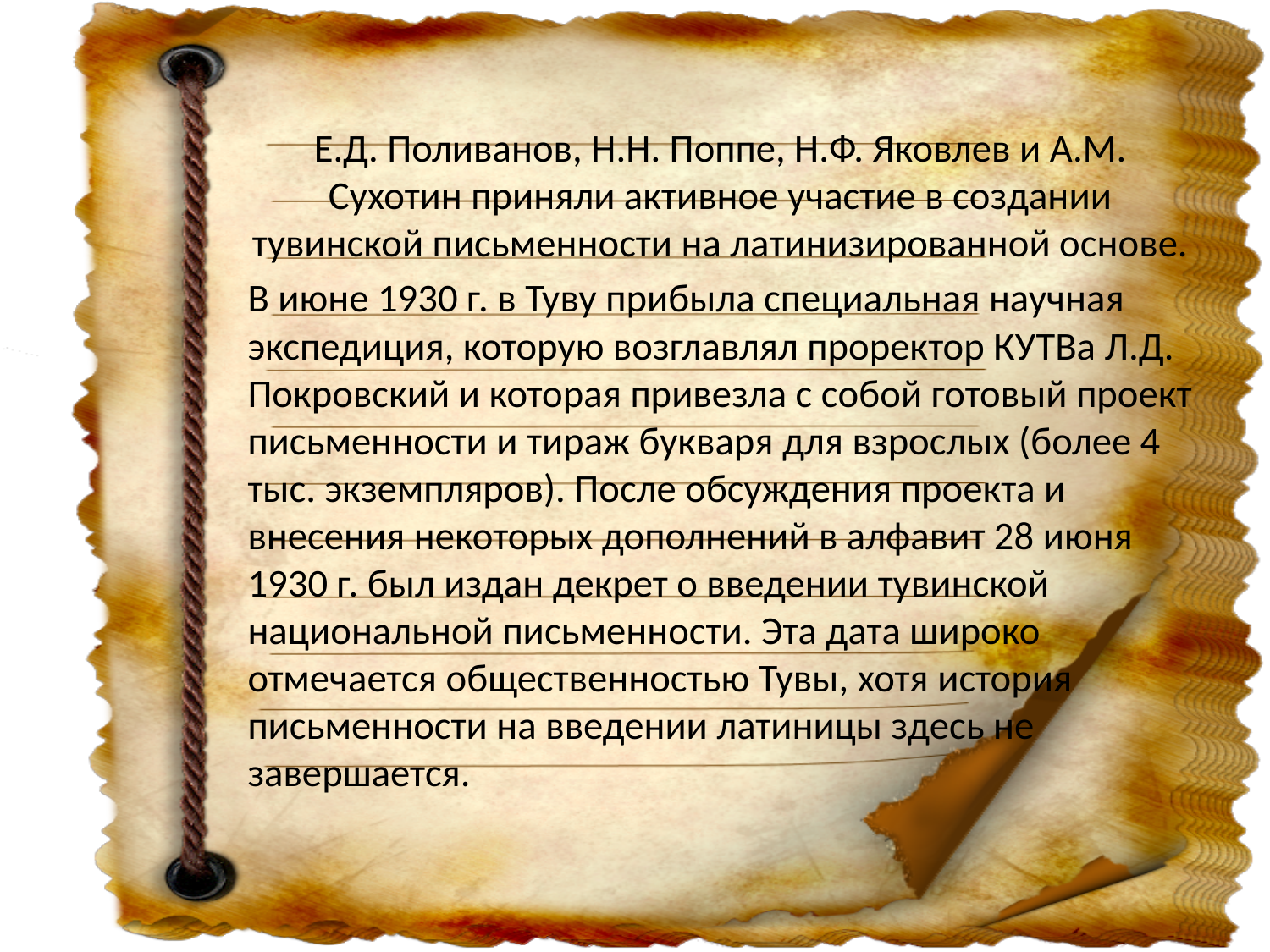

Е.Д. Поливанов, Н.Н. Поппе, Н.Ф. Яковлев и A.M. Сухотин приняли активное участие в создании тувинской письменности на латинизированной основе.
В июне 1930 г. в Туву прибыла специальная научная экспедиция, которую возглавлял проректор КУТВа Л.Д. Покровский и которая привезла с собой готовый проект письменности и тираж букваря для взрослых (более 4 тыс. экземпляров). После обсуждения проекта и внесения некоторых дополнений в алфавит 28 июня 1930 г. был издан декрет о введении тувинской национальной письменности. Эта дата широко отмечается общественностью Тувы, хотя история письменности на введении латиницы здесь не завершается.